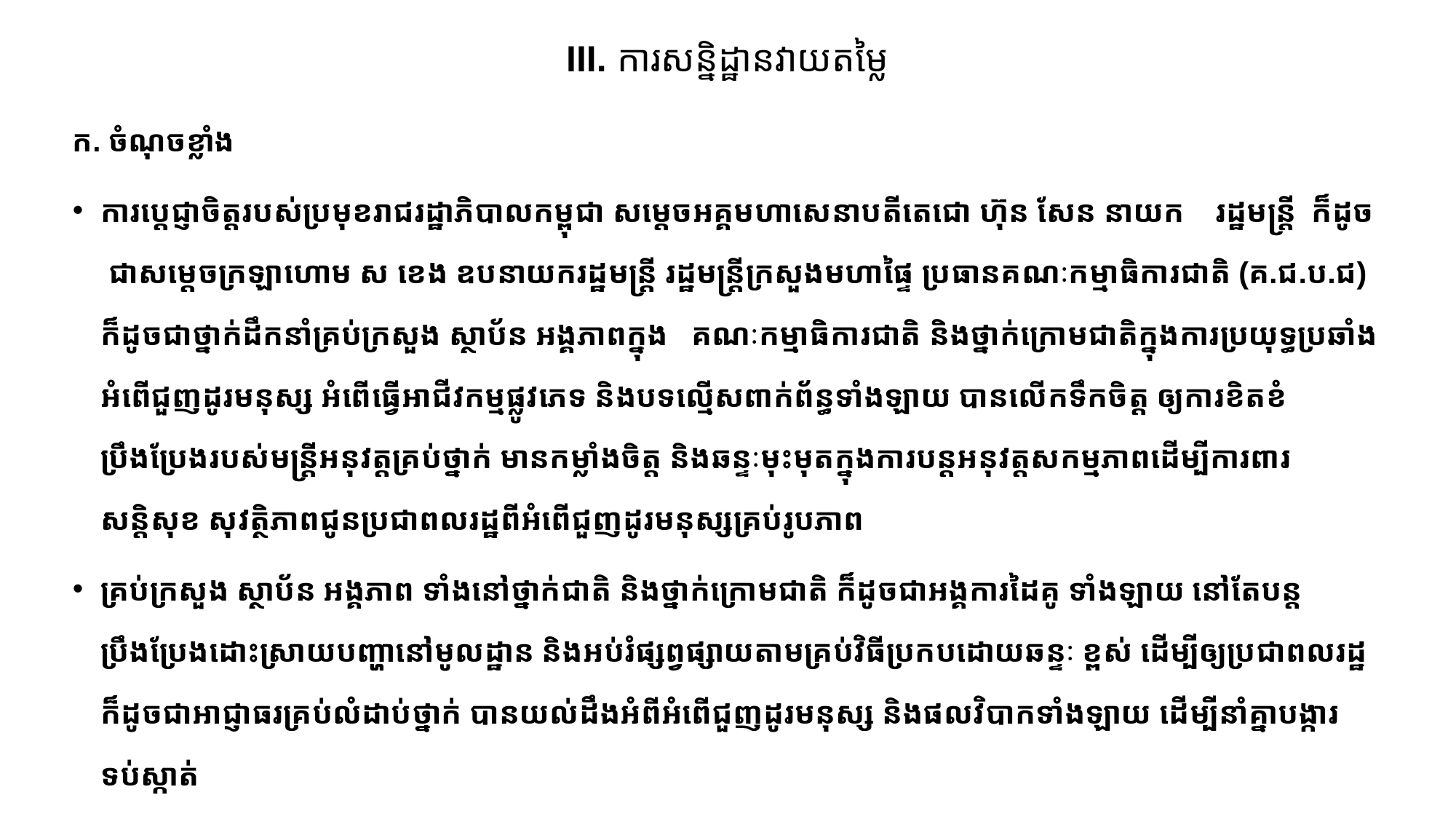

# III. ការសន្និដ្ឋានវាយតម្លៃ
ក. ចំណុចខ្លាំង
ការប្តេជ្ញាចិត្តរបស់ប្រមុខរាជរដ្ឋាភិបាលកម្ពុជា សម្តេចអគ្គមហាសេនាបតីតេជោ ហ៊ុន សែន នាយក    រដ្ឋមន្រ្តី  ​ក៏ដូច  ជាសម្តេចក្រឡាហោម ស ខេង ឧបនាយករដ្ឋមន្រ្តី រដ្ឋមន្រ្តីក្រសួងមហាផ្ទៃ ប្រធានគណៈកម្មាធិការជាតិ (គ.ជ.ប.ជ) ក៏ដូចជាថ្នាក់ដឹកនាំគ្រប់ក្រសួង ស្ថាប័ន អង្គភាពក្នុង   គណៈកម្មាធិការជាតិ និងថ្នាក់ក្រោមជាតិក្នុងការប្រយុទ្ធប្រឆាំងអំពើជួញដូរមនុស្ស អំពើធ្វើអាជីវកម្មផ្លូវភេទ និងបទល្មើសពាក់ព័ន្ធទាំង​ឡាយ បានលើកទឹកចិត្ត ឲ្យការខិតខំប្រឹងប្រែងរបស់មន្រ្តីអនុវត្តគ្រប់ថ្នាក់ មានកម្លាំងចិត្ត និងឆន្ទៈមុះមុតក្នុងការបន្តអនុវត្តសកម្មភាពដើម្បីការពារសន្តិសុខ សុវត្ថិភាពជូនប្រជាពលរដ្ឋពីអំពើជួញដូរមនុស្សគ្រប់រូបភាព​
គ្រប់ក្រសួង ស្ថាប័ន អង្គភាព ទាំងនៅថ្នាក់ជាតិ និងថ្នាក់ក្រោមជាតិ ក៏ដូចជាអង្គការដៃគូ ទាំងឡាយ នៅតែបន្តប្រឹងប្រែងដោះស្រាយបញ្ហានៅមូលដ្ឋាន និងអប់រំផ្សព្វផ្សាយតាមគ្រប់វិធីប្រកបដោយឆន្ទៈ ខ្ពស់ ដើម្បីឲ្យប្រជាពលរដ្ឋ ក៏ដូចជាអាជ្ញាធរគ្រប់លំដាប់ថ្នាក់ បានយល់ដឹងអំពីអំពើជួញដូរមនុស្ស និងផលវិបាកទាំងឡាយ ដើម្បីនាំគ្នាបង្ការទប់ស្កាត់